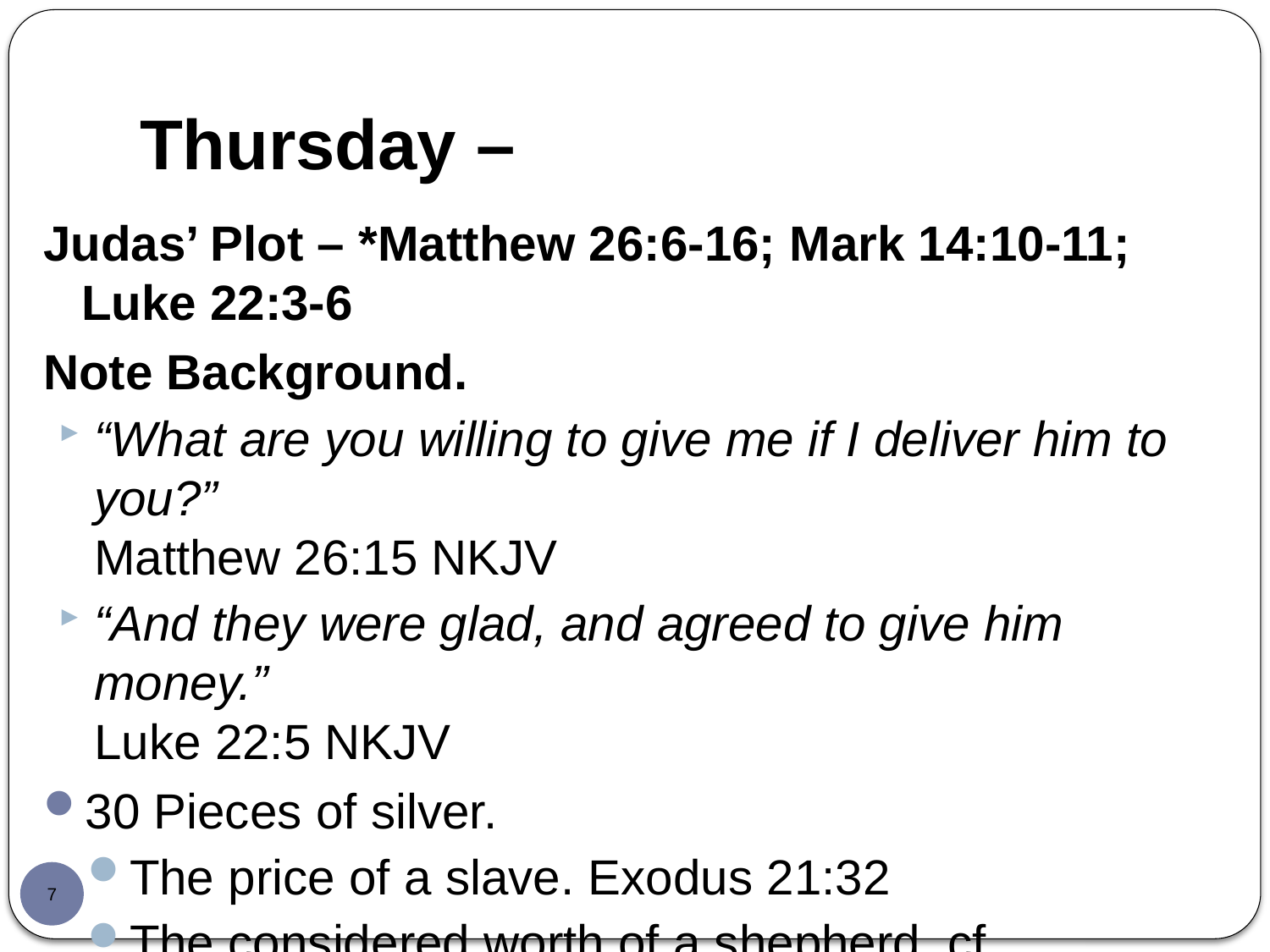

# Thursday –
Judas’ Plot – *Matthew 26:6-16; Mark 14:10-11;
Luke 22:3-6
Note Background.
“What are you willing to give me if I deliver him to you?”
Matthew 26:15 NKJV
“And they were glad, and agreed to give him money.”
Luke 22:5 NKJV
30 Pieces of silver.
The price of a slave. Exodus 21:32
The considered worth of a shepherd. cf. Zechariah 11:12
7